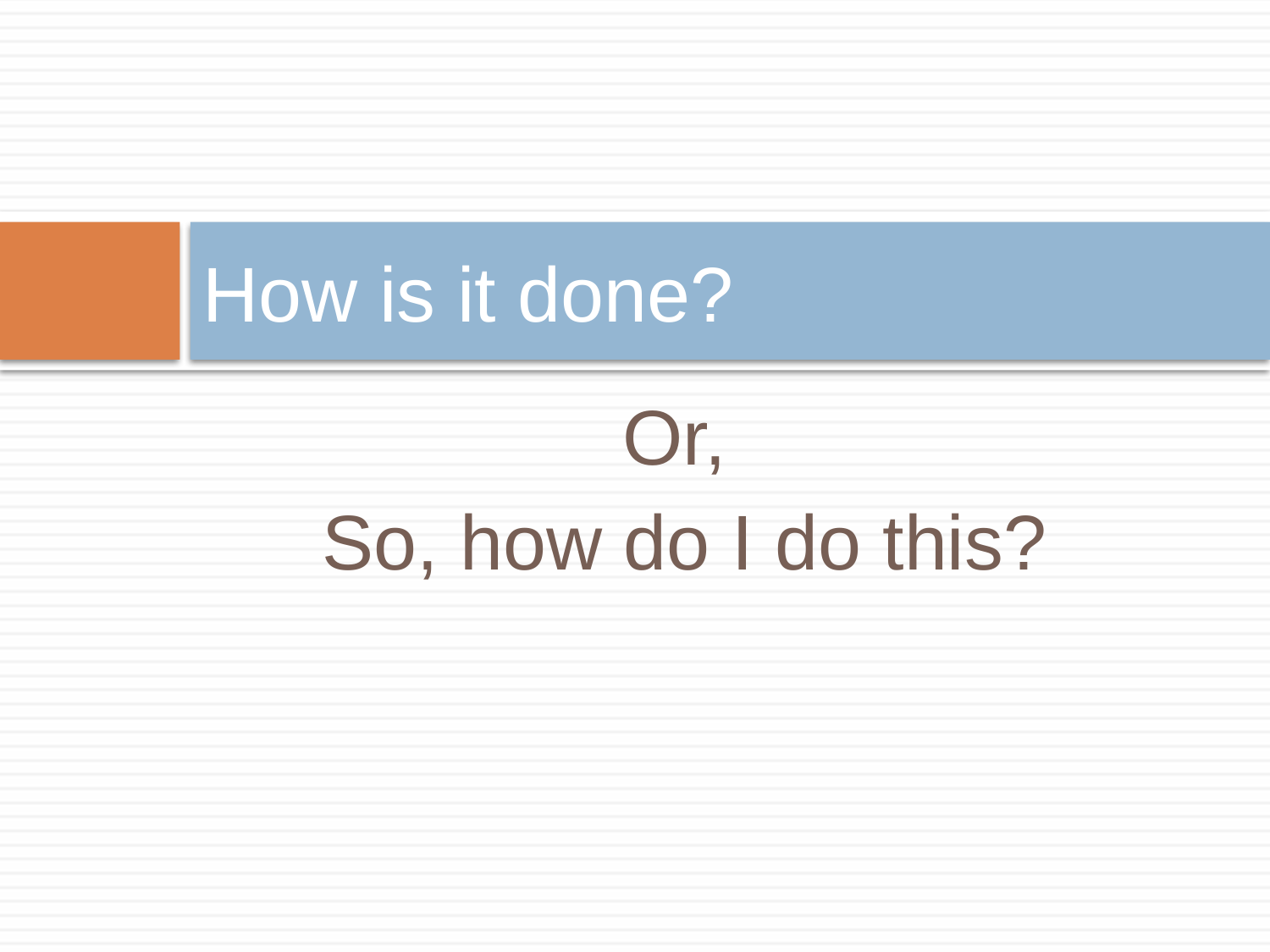

# How is it done?
Or,
So, how do I do this?